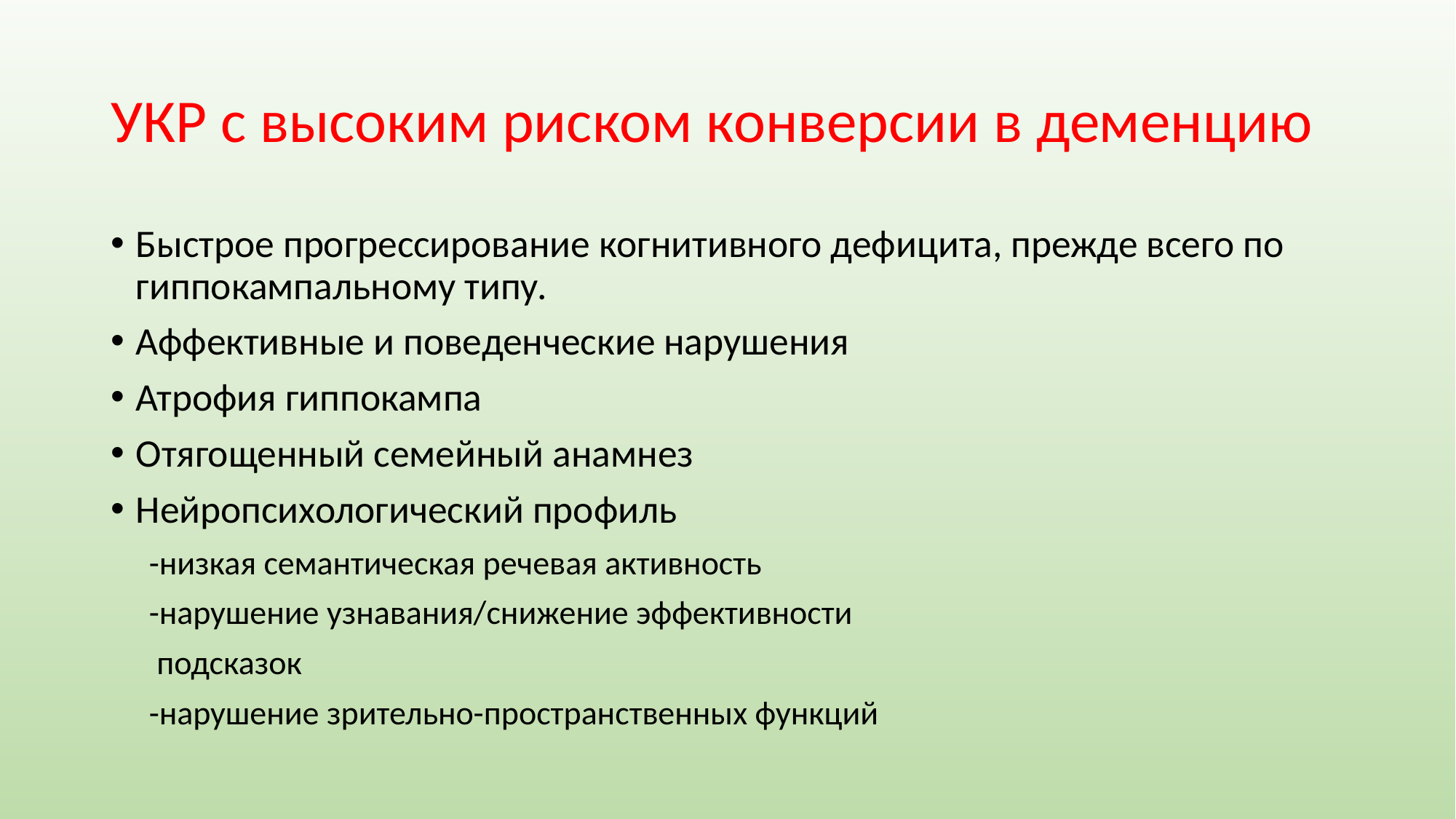

# УКР с высоким риском конверсии в деменцию
Быстрое прогрессирование когнитивного дефицита, прежде всего по гиппокампальному типу.
Аффективные и поведенческие нарушения
Атрофия гиппокампа
Отягощенный семейный анамнез
Нейропсихологический профиль
     -низкая семантическая речевая активность
     -нарушение узнавания/снижение эффективности
      подсказок
     -нарушение зрительно-пространственных функций